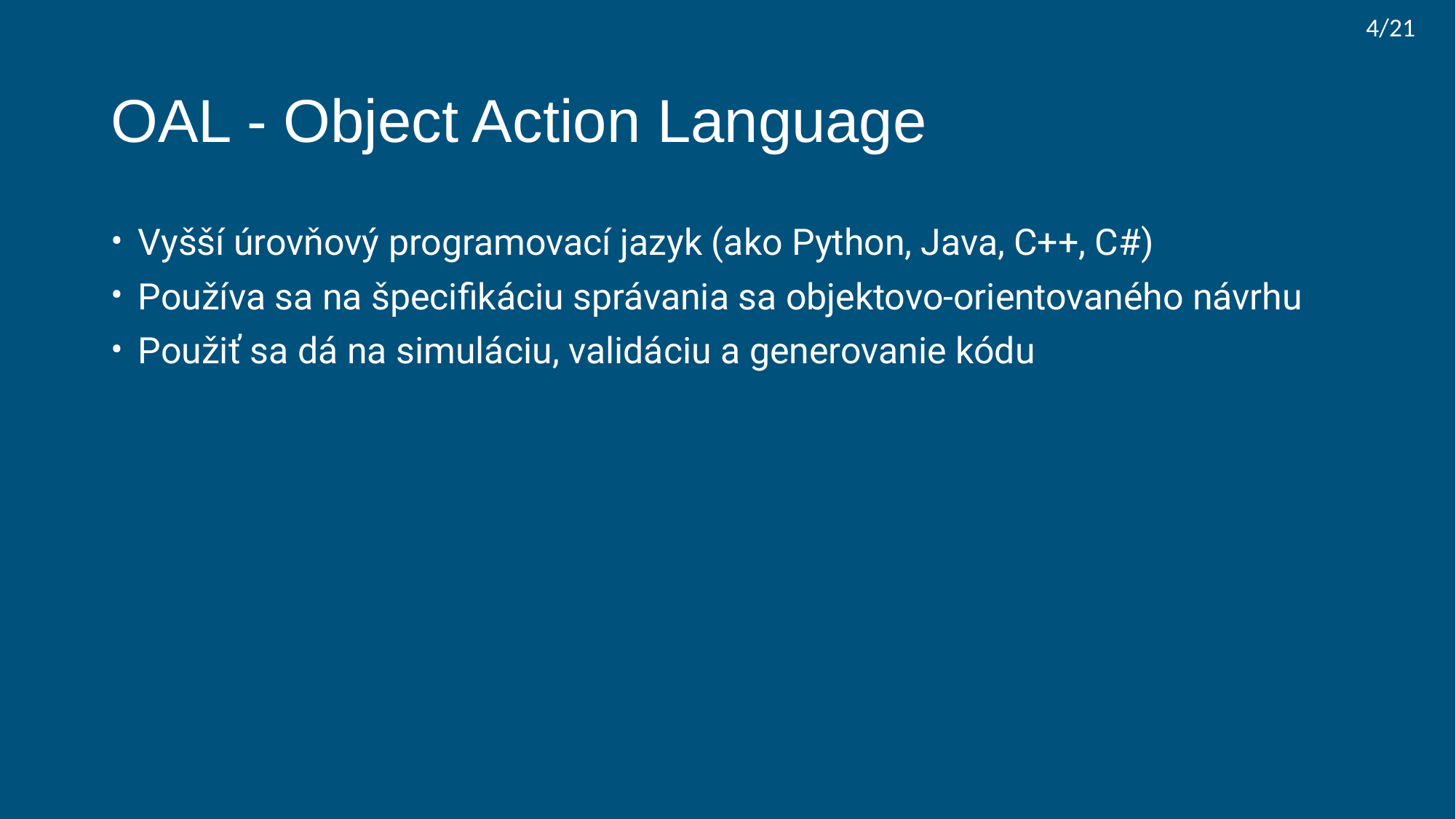

4/21
# OAL - Object Action Language
Vyšší úrovňový programovací jazyk (ako Python, Java, C++, C#)
Používa sa na špecifikáciu správania sa objektovo-orientovaného návrhu
Použiť sa dá na simuláciu, validáciu a generovanie kódu